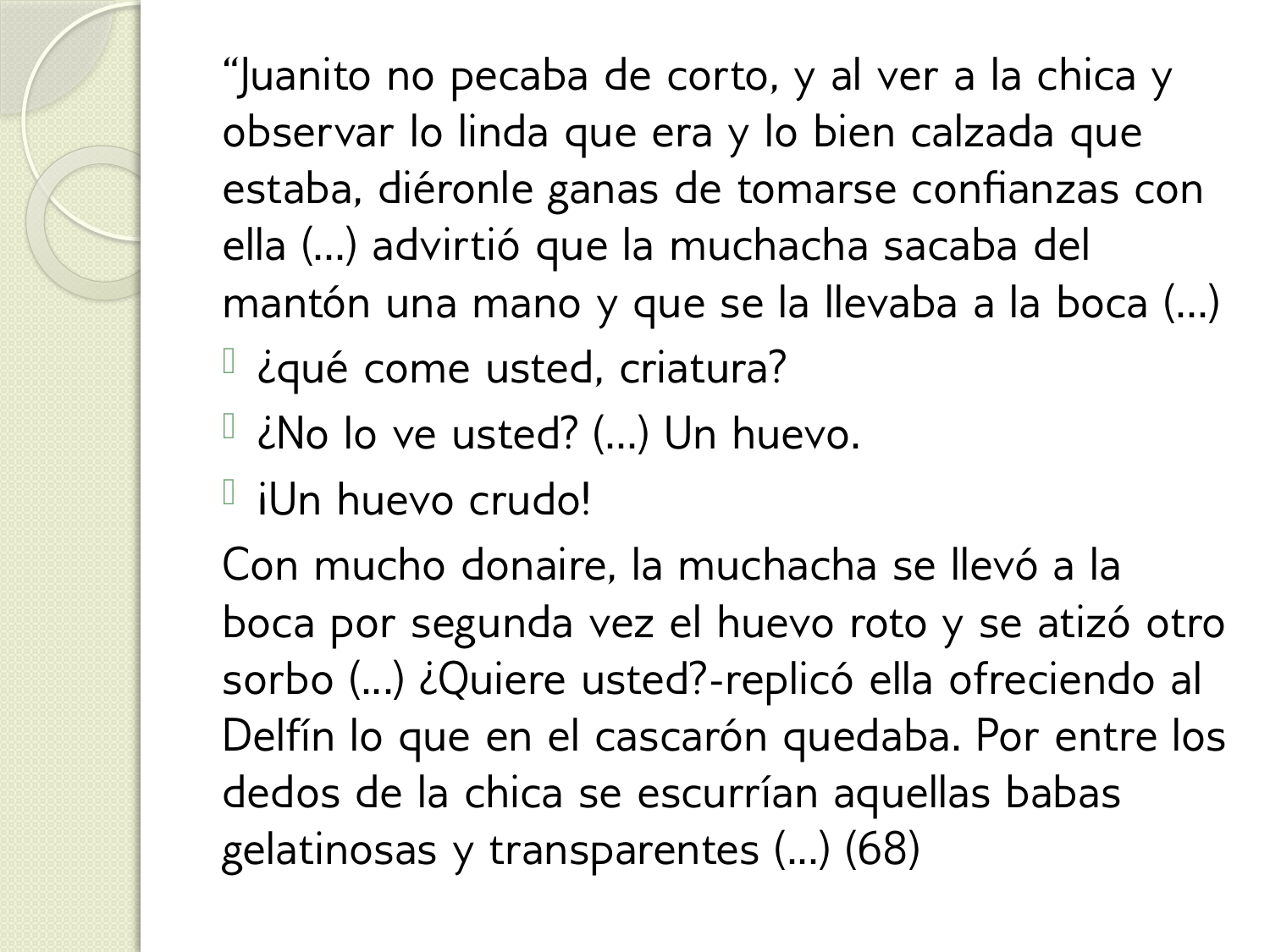

“Juanito no pecaba de corto, y al ver a la chica y observar lo linda que era y lo bien calzada que estaba, diéronle ganas de tomarse confianzas con ella (...) advirtió que la muchacha sacaba del mantón una mano y que se la llevaba a la boca (...)
¿qué come usted, criatura?
¿No lo ve usted? (...) Un huevo.
¡Un huevo crudo!
Con mucho donaire, la muchacha se llevó a la boca por segunda vez el huevo roto y se atizó otro sorbo (...) ¿Quiere usted?-replicó ella ofreciendo al Delfín lo que en el cascarón quedaba. Por entre los dedos de la chica se escurrían aquellas babas gelatinosas y transparentes (...) (68)